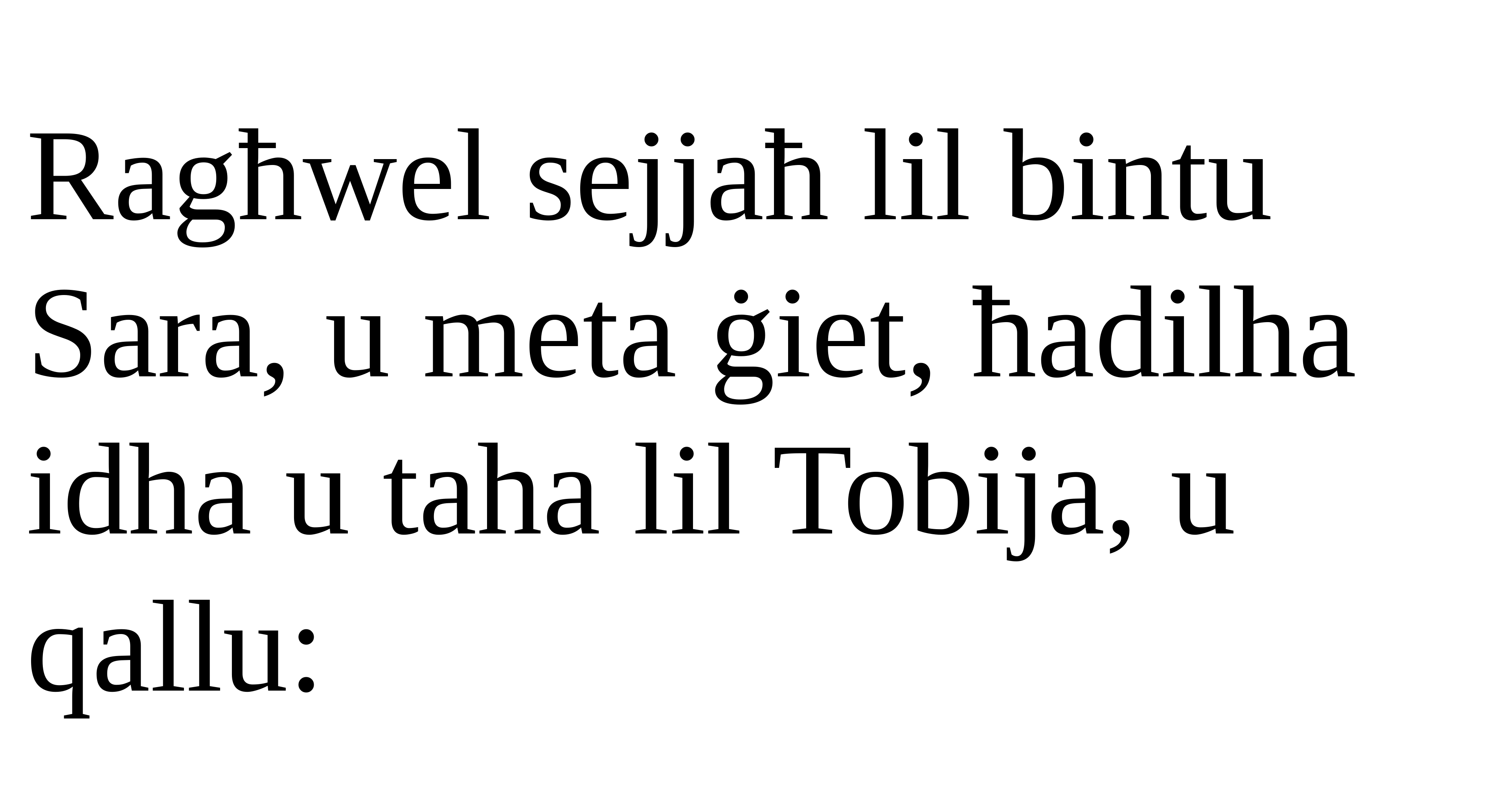

Ragħwel sejjaħ lil bintu Sara, u meta ġiet, ħadilha idha u taha lil Tobija, u qallu: